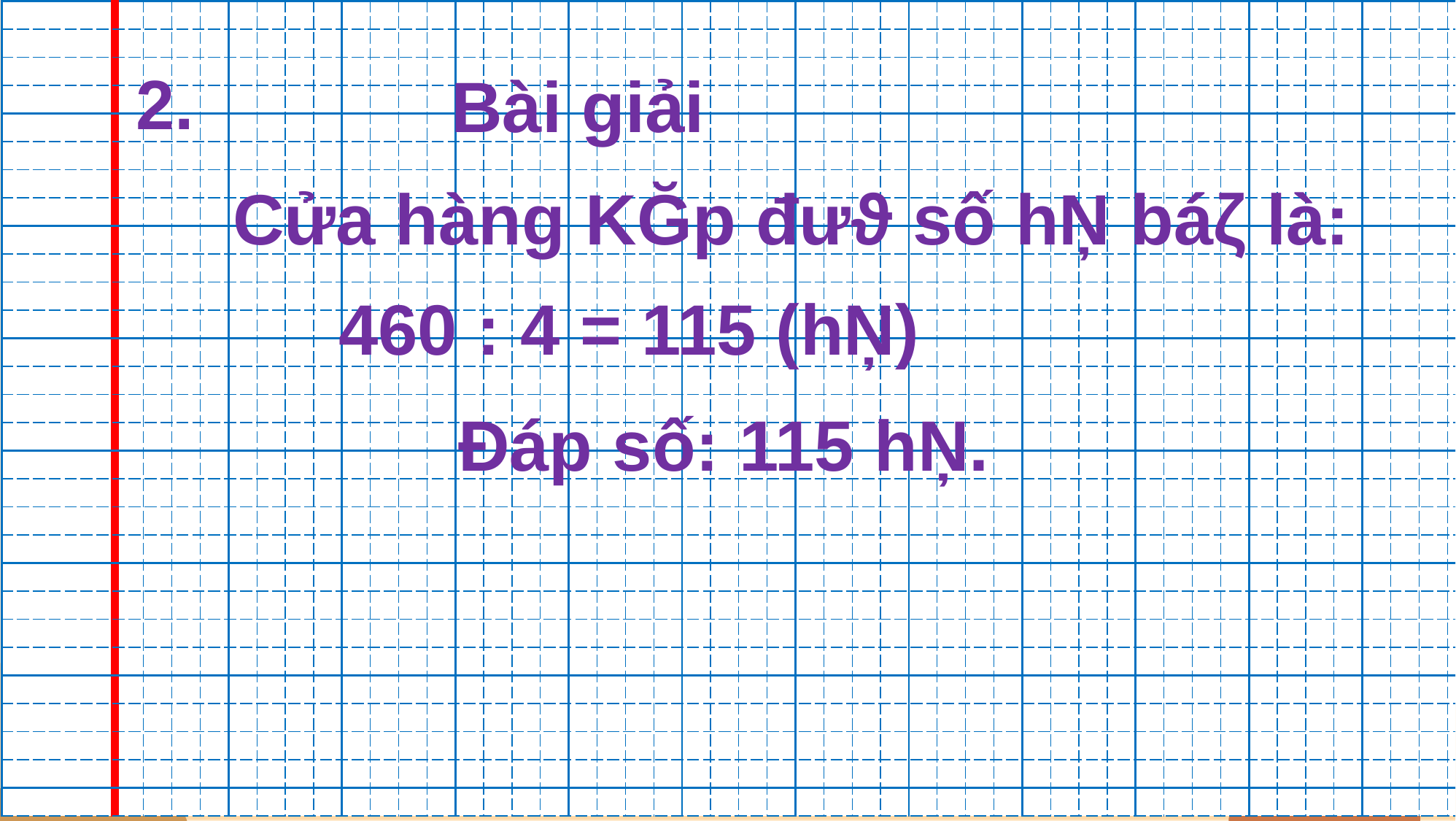

|  |  |  |  |  |  |  |  |  |  |  |  |  |  |  |  |  |  |  |  |  |  |  |  |  |  |  |  |  |  |  |  |  |  |  |  |  |  |  |  |  |  |  |  |  |  |  |  |  |  |  |  |
| --- | --- | --- | --- | --- | --- | --- | --- | --- | --- | --- | --- | --- | --- | --- | --- | --- | --- | --- | --- | --- | --- | --- | --- | --- | --- | --- | --- | --- | --- | --- | --- | --- | --- | --- | --- | --- | --- | --- | --- | --- | --- | --- | --- | --- | --- | --- | --- | --- | --- | --- | --- |
|  |  |  |  |  |  |  |  |  |  |  |  |  |  |  |  |  |  |  |  |  |  |  |  |  |  |  |  |  |  |  |  |  |  |  |  |  |  |  |  |  |  |  |  |  |  |  |  |  |  |  |  |
|  |  |  |  |  |  |  |  |  |  |  |  |  |  |  |  |  |  |  |  |  |  |  |  |  |  |  |  |  |  |  |  |  |  |  |  |  |  |  |  |  |  |  |  |  |  |  |  |  |  |  |  |
|  |  |  |  |  |  |  |  |  |  |  |  |  |  |  |  |  |  |  |  |  |  |  |  |  |  |  |  |  |  |  |  |  |  |  |  |  |  |  |  |  |  |  |  |  |  |  |  |  |  |  |  |
|  |  |  |  |  |  |  |  |  |  |  |  |  |  |  |  |  |  |  |  |  |  |  |  |  |  |  |  |  |  |  |  |  |  |  |  |  |  |  |  |  |  |  |  |  |  |  |  |  |  |  |  |
|  |  |  |  |  |  |  |  |  |  |  |  |  |  |  |  |  |  |  |  |  |  |  |  |  |  |  |  |  |  |  |  |  |  |  |  |  |  |  |  |  |  |  |  |  |  |  |  |  |  |  |  |
|  |  |  |  |  |  |  |  |  |  |  |  |  |  |  |  |  |  |  |  |  |  |  |  |  |  |  |  |  |  |  |  |  |  |  |  |  |  |  |  |  |  |  |  |  |  |  |  |  |  |  |  |
|  |  |  |  |  |  |  |  |  |  |  |  |  |  |  |  |  |  |  |  |  |  |  |  |  |  |  |  |  |  |  |  |  |  |  |  |  |  |  |  |  |  |  |  |  |  |  |  |  |  |  |  |
|  |  |  |  |  |  |  |  |  |  |  |  |  |  |  |  |  |  |  |  |  |  |  |  |  |  |  |  |  |  |  |  |  |  |  |  |  |  |  |  |  |  |  |  |  |  |  |  |  |  |  |  |
|  |  |  |  |  |  |  |  |  |  |  |  |  |  |  |  |  |  |  |  |  |  |  |  |  |  |  |  |  |  |  |  |  |  |  |  |  |  |  |  |  |  |  |  |  |  |  |  |  |  |  |  |
|  |  |  |  |  |  |  |  |  |  |  |  |  |  |  |  |  |  |  |  |  |  |  |  |  |  |  |  |  |  |  |  |  |  |  |  |  |  |  |  |  |  |  |  |  |  |  |  |  |  |  |  |
|  |  |  |  |  |  |  |  |  |  |  |  |  |  |  |  |  |  |  |  |  |  |  |  |  |  |  |  |  |  |  |  |  |  |  |  |  |  |  |  |  |  |  |  |  |  |  |  |  |  |  |  |
|  |  |  |  |  |  |  |  |  |  |  |  |  |  |  |  |  |  |  |  |  |  |  |  |  |  |  |  |  |  |  |  |  |  |  |  |  |  |  |  |  |  |  |  |  |  |  |  |  |  |  |  |
|  |  |  |  |  |  |  |  |  |  |  |  |  |  |  |  |  |  |  |  |  |  |  |  |  |  |  |  |  |  |  |  |  |  |  |  |  |  |  |  |  |  |  |  |  |  |  |  |  |  |  |  |
|  |  |  |  |  |  |  |  |  |  |  |  |  |  |  |  |  |  |  |  |  |  |  |  |  |  |  |  |  |  |  |  |  |  |  |  |  |  |  |  |  |  |  |  |  |  |  |  |  |  |  |  |
|  |  |  |  |  |  |  |  |  |  |  |  |  |  |  |  |  |  |  |  |  |  |  |  |  |  |  |  |  |  |  |  |  |  |  |  |  |  |  |  |  |  |  |  |  |  |  |  |  |  |  |  |
|  |  |  |  |  |  |  |  |  |  |  |  |  |  |  |  |  |  |  |  |  |  |  |  |  |  |  |  |  |  |  |  |  |  |  |  |  |  |  |  |  |  |  |  |  |  |  |  |  |  |  |  |
|  |  |  |  |  |  |  |  |  |  |  |  |  |  |  |  |  |  |  |  |  |  |  |  |  |  |  |  |  |  |  |  |  |  |  |  |  |  |  |  |  |  |  |  |  |  |  |  |  |  |  |  |
|  |  |  |  |  |  |  |  |  |  |  |  |  |  |  |  |  |  |  |  |  |  |  |  |  |  |  |  |  |  |  |  |  |  |  |  |  |  |  |  |  |  |  |  |  |  |  |  |  |  |  |  |
|  |  |  |  |  |  |  |  |  |  |  |  |  |  |  |  |  |  |  |  |  |  |  |  |  |  |  |  |  |  |  |  |  |  |  |  |  |  |  |  |  |  |  |  |  |  |  |  |  |  |  |  |
|  |  |  |  |  |  |  |  |  |  |  |  |  |  |  |  |  |  |  |  |  |  |  |  |  |  |  |  |  |  |  |  |  |  |  |  |  |  |  |  |  |  |  |  |  |  |  |  |  |  |  |  |
|  |  |  |  |  |  |  |  |  |  |  |  |  |  |  |  |  |  |  |  |  |  |  |  |  |  |  |  |  |  |  |  |  |  |  |  |  |  |  |  |  |  |  |  |  |  |  |  |  |  |  |  |
|  |  |  |  |  |  |  |  |  |  |  |  |  |  |  |  |  |  |  |  |  |  |  |  |  |  |  |  |  |  |  |  |  |  |  |  |  |  |  |  |  |  |  |  |  |  |  |  |  |  |  |  |
|  |  |  |  |  |  |  |  |  |  |  |  |  |  |  |  |  |  |  |  |  |  |  |  |  |  |  |  |  |  |  |  |  |  |  |  |  |  |  |  |  |  |  |  |  |  |  |  |  |  |  |  |
|  |  |  |  |  |  |  |  |  |  |  |  |  |  |  |  |  |  |  |  |  |  |  |  |  |  |  |  |  |  |  |  |  |  |  |  |  |  |  |  |  |  |  |  |  |  |  |  |  |  |  |  |
|  |  |  |  |  |  |  |  |  |  |  |  |  |  |  |  |  |  |  |  |  |  |  |  |  |  |  |  |  |  |  |  |  |  |  |  |  |  |  |  |  |  |  |  |  |  |  |  |  |  |  |  |
|  |  |  |  |  |  |  |  |  |  |  |  |  |  |  |  |  |  |  |  |  |  |  |  |  |  |  |  |  |  |  |  |  |  |  |  |  |  |  |  |  |  |  |  |  |  |  |  |  |  |  |  |
|  |  |  |  |  |  |  |  |  |  |  |  |  |  |  |  |  |  |  |  |  |  |  |  |  |  |  |  |  |  |  |  |  |  |  |  |  |  |  |  |  |  |  |  |  |  |  |  |  |  |  |  |
|  |  |  |  |  |  |  |  |  |  |  |  |  |  |  |  |  |  |  |  |  |  |  |  |  |  |  |  |  |  |  |  |  |  |  |  |  |  |  |  |  |  |  |  |  |  |  |  |  |  |  |  |
2.
Bài giải
Cửa hàng ΚĞp đưϑ số hŅ báζ là:
460 : 4 = 115 (hŅ)
Đáp số: 115 hŅ.